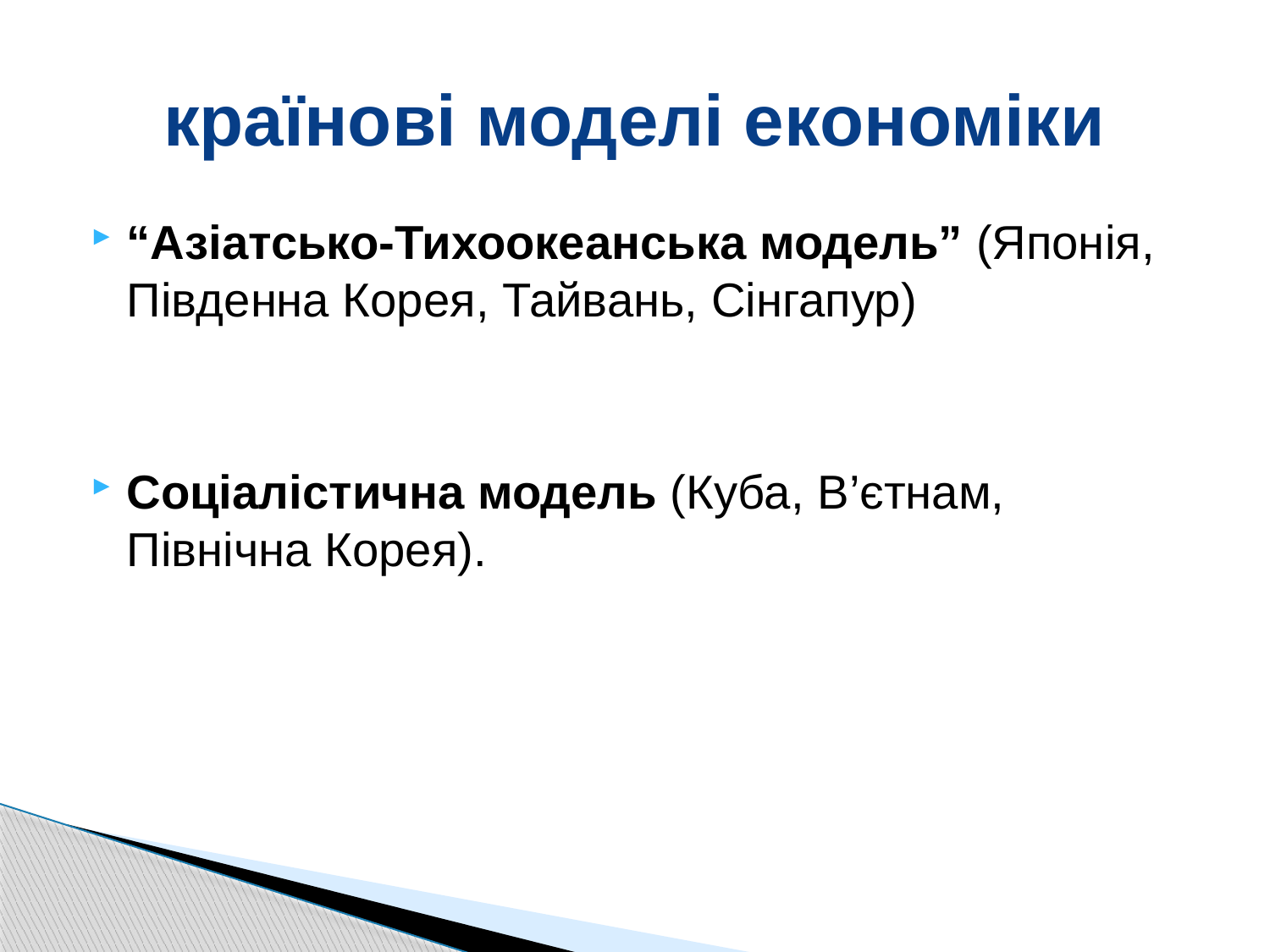

# країнові моделі економіки
“Азіатсько-Тихоокеанська модель” (Японія, Південна Корея, Тайвань, Сінгапур)

Соціалістична модель (Куба, В’єтнам, Північна Корея).